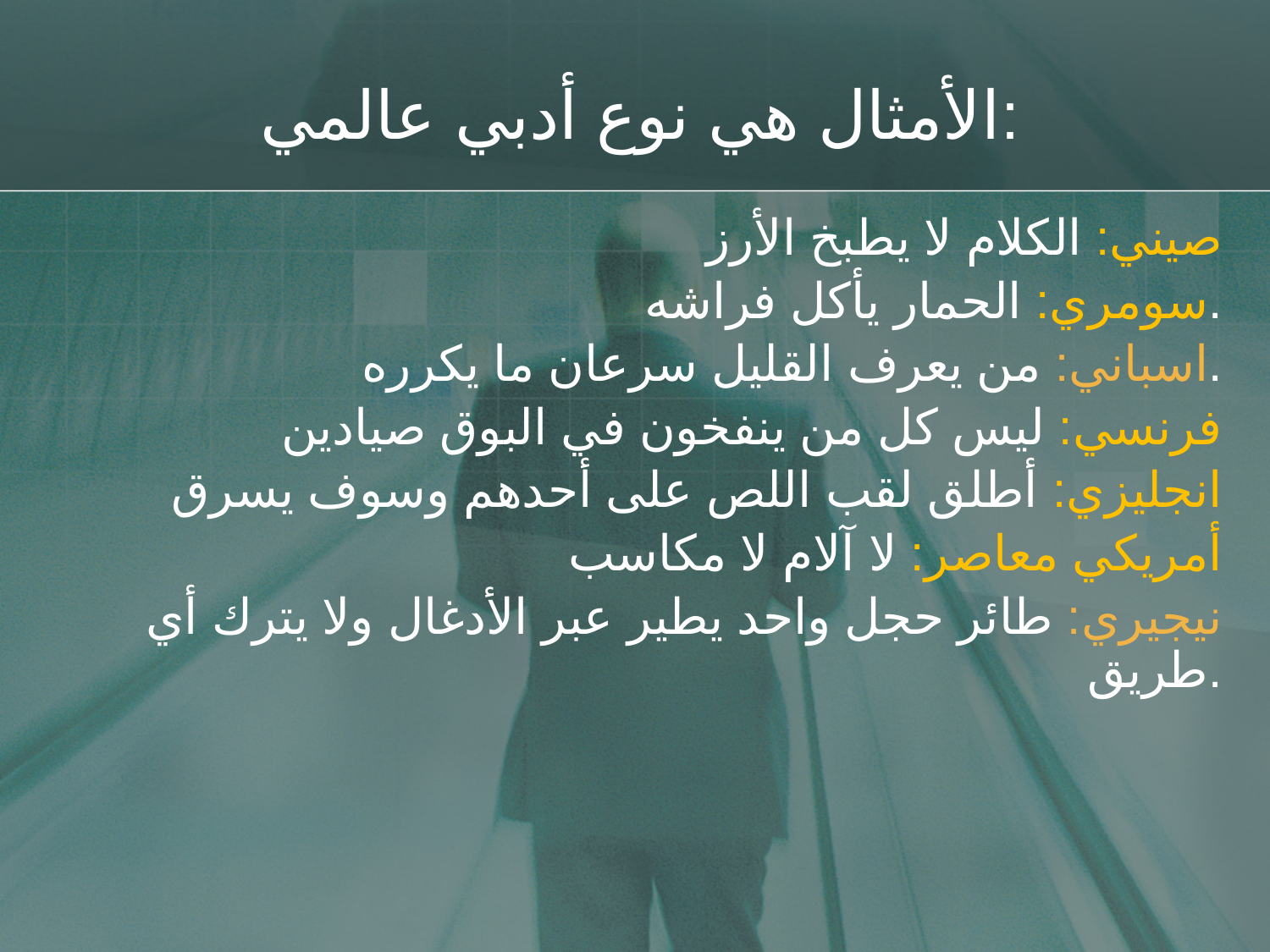

# الأمثال هي نوع أدبي عالمي:
صيني: الكلام لا يطبخ الأرز
سومري: الحمار يأكل فراشه.
اسباني: من يعرف القليل سرعان ما يكرره.
فرنسي: ليس كل من ينفخون في البوق صيادين
انجليزي: أطلق لقب اللص على أحدهم وسوف يسرق
أمريكي معاصر: لا آلام لا مكاسب
نيجيري: طائر حجل واحد يطير عبر الأدغال ولا يترك أي طريق.